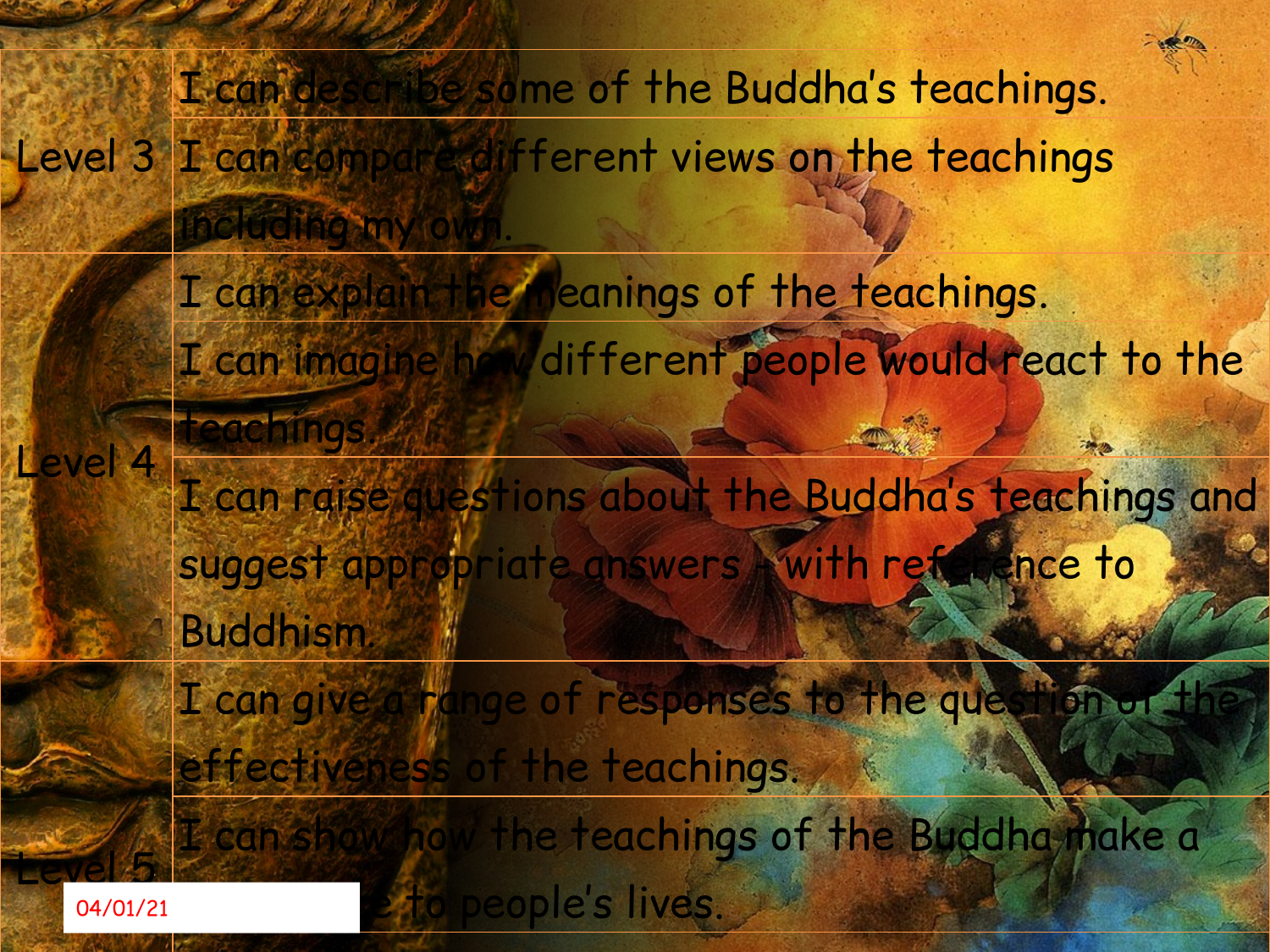

| Level 3 | I can describe some of the Buddha’s teachings. |
| --- | --- |
|  | I can compare different views on the teachings including my own. |
| Level 4 | I can explain the meanings of the teachings. |
|  | I can imagine how different people would react to the teachings. |
|  | I can raise questions about the Buddha’s teachings and suggest appropriate answers - with reference to Buddhism. |
| Level 5 | I can give a range of responses to the question of the effectiveness of the teachings. |
|  | I can show how the teachings of the Buddha make a difference to people’s lives. |
|  | I can relate the teachings to my life and explain their relevance to me. |
04/01/21